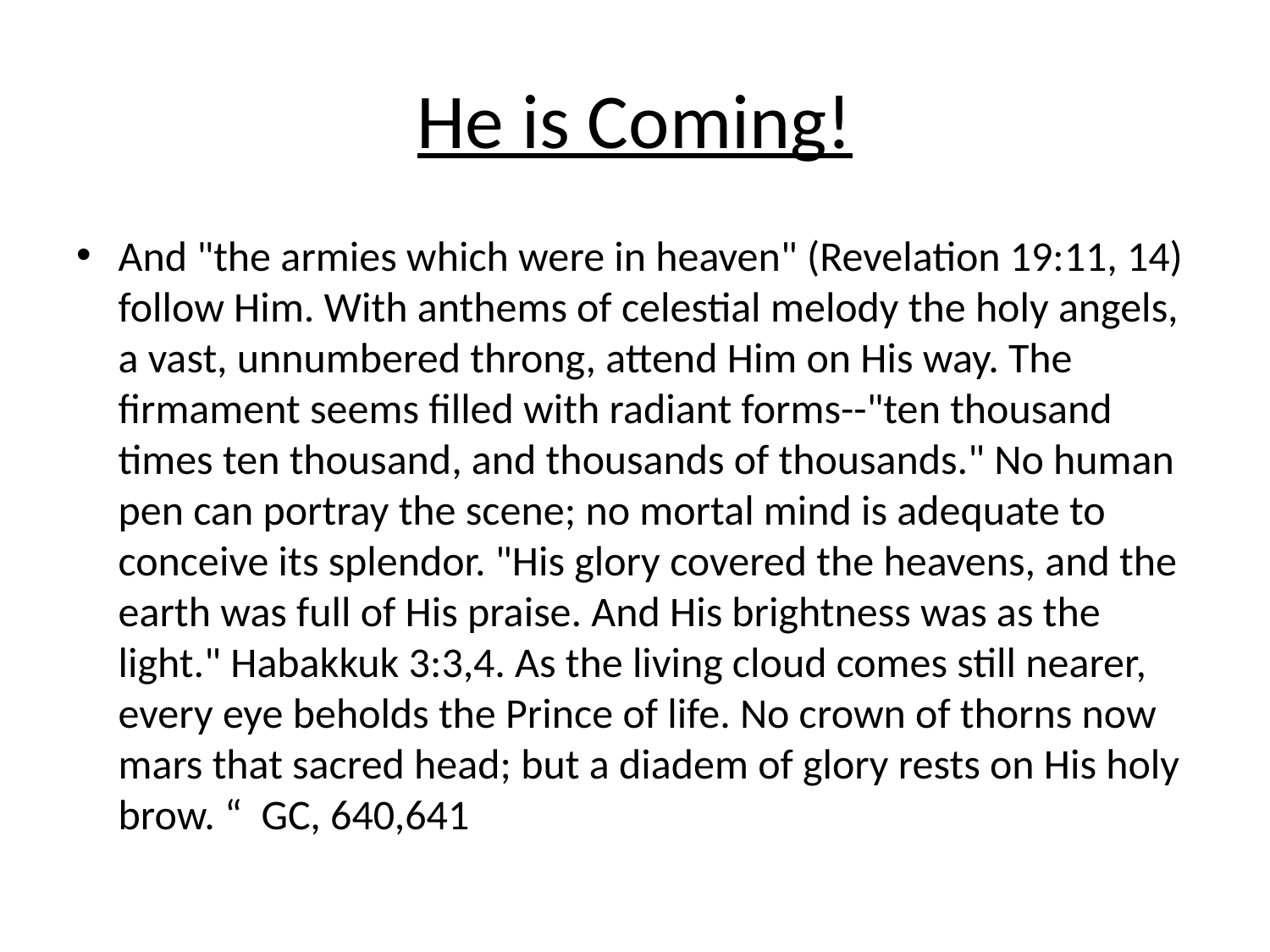

# He is Coming!
And "the armies which were in heaven" (Revelation 19:11, 14) follow Him. With anthems of celestial melody the holy angels, a vast, unnumbered throng, attend Him on His way. The firmament seems filled with radiant forms--"ten thousand times ten thousand, and thousands of thousands." No human pen can portray the scene; no mortal mind is adequate to conceive its splendor. "His glory covered the heavens, and the earth was full of His praise. And His brightness was as the light." Habakkuk 3:3,4. As the living cloud comes still nearer, every eye beholds the Prince of life. No crown of thorns now mars that sacred head; but a diadem of glory rests on His holy brow. “  GC, 640,641